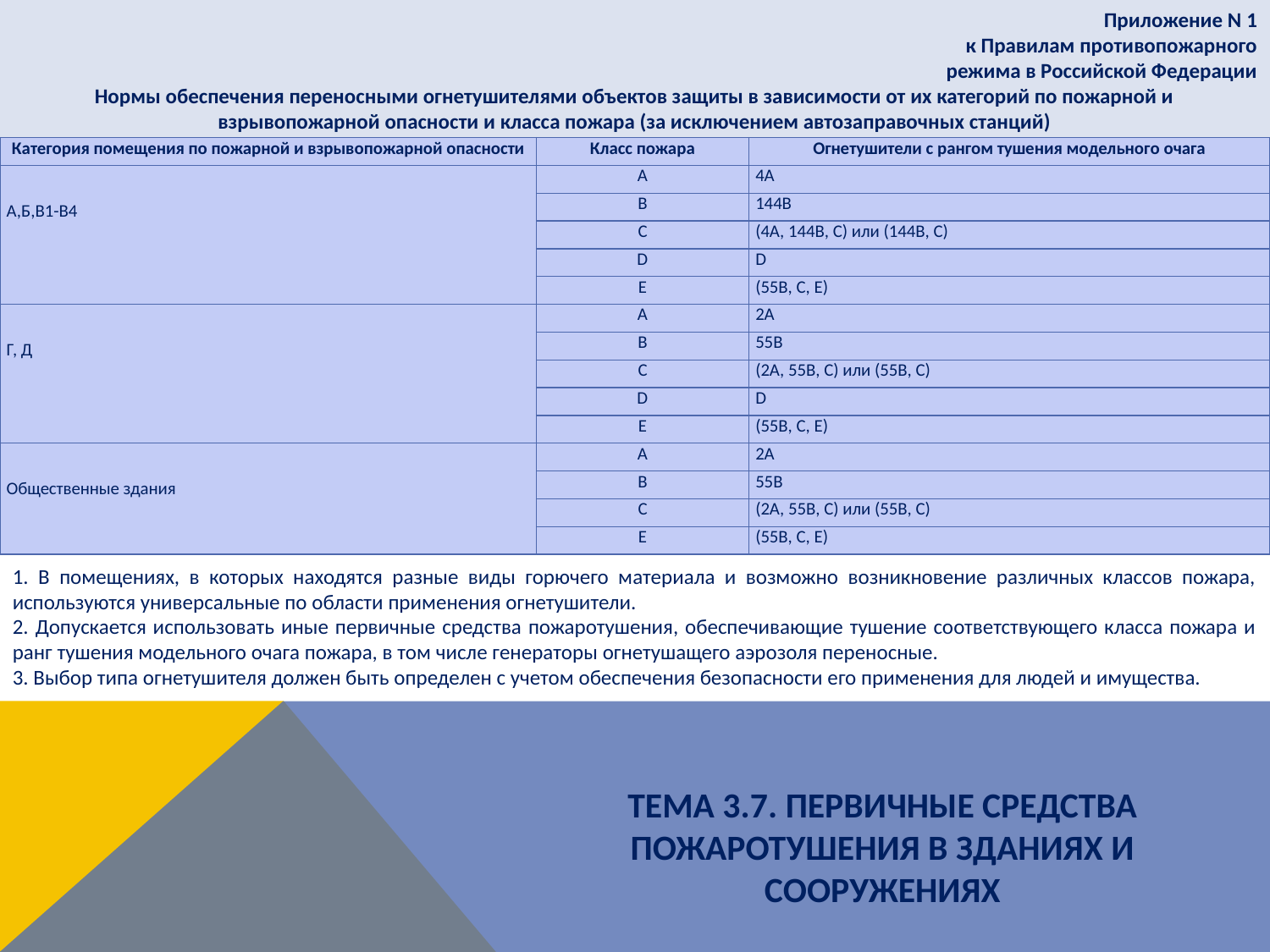

Приложение N 1
к Правилам противопожарного
режима в Российской Федерации
Нормы обеспечения переносными огнетушителями объектов защиты в зависимости от их категорий по пожарной и взрывопожарной опасности и класса пожара (за исключением автозаправочных станций)
| Категория помещения по пожарной и взрывопожарной опасности | Класс пожара | Огнетушители с рангом тушения модельного очага |
| --- | --- | --- |
| А,Б,В1-В4 | А | 4А |
|  | В | 144В |
|  | С | (4А, 144В, С) или (144В, С) |
|  | D | D |
|  | Е | (55В, С, Е) |
| Г, Д | А | 2А |
|  | В | 55В |
|  | С | (2А, 55В, С) или (55В, С) |
|  | D | D |
|  | Е | (55В, С, Е) |
| Общественные здания | А | 2А |
|  | В | 55В |
|  | С | (2А, 55В, С) или (55В, С) |
|  | Е | (55В, С, Е) |
1. В помещениях, в которых находятся разные виды горючего материала и возможно возникновение различных классов пожара, используются универсальные по области применения огнетушители.
2. Допускается использовать иные первичные средства пожаротушения, обеспечивающие тушение соответствующего класса пожара и ранг тушения модельного очага пожара, в том числе генераторы огнетушащего аэрозоля переносные.
3. Выбор типа огнетушителя должен быть определен с учетом обеспечения безопасности его применения для людей и имущества.
ТЕМА 3.7. ПЕРВИЧНЫЕ СРЕДСТВА ПОЖАРОТУШЕНИЯ В ЗДАНИЯХ И СООРУЖЕНИЯХ